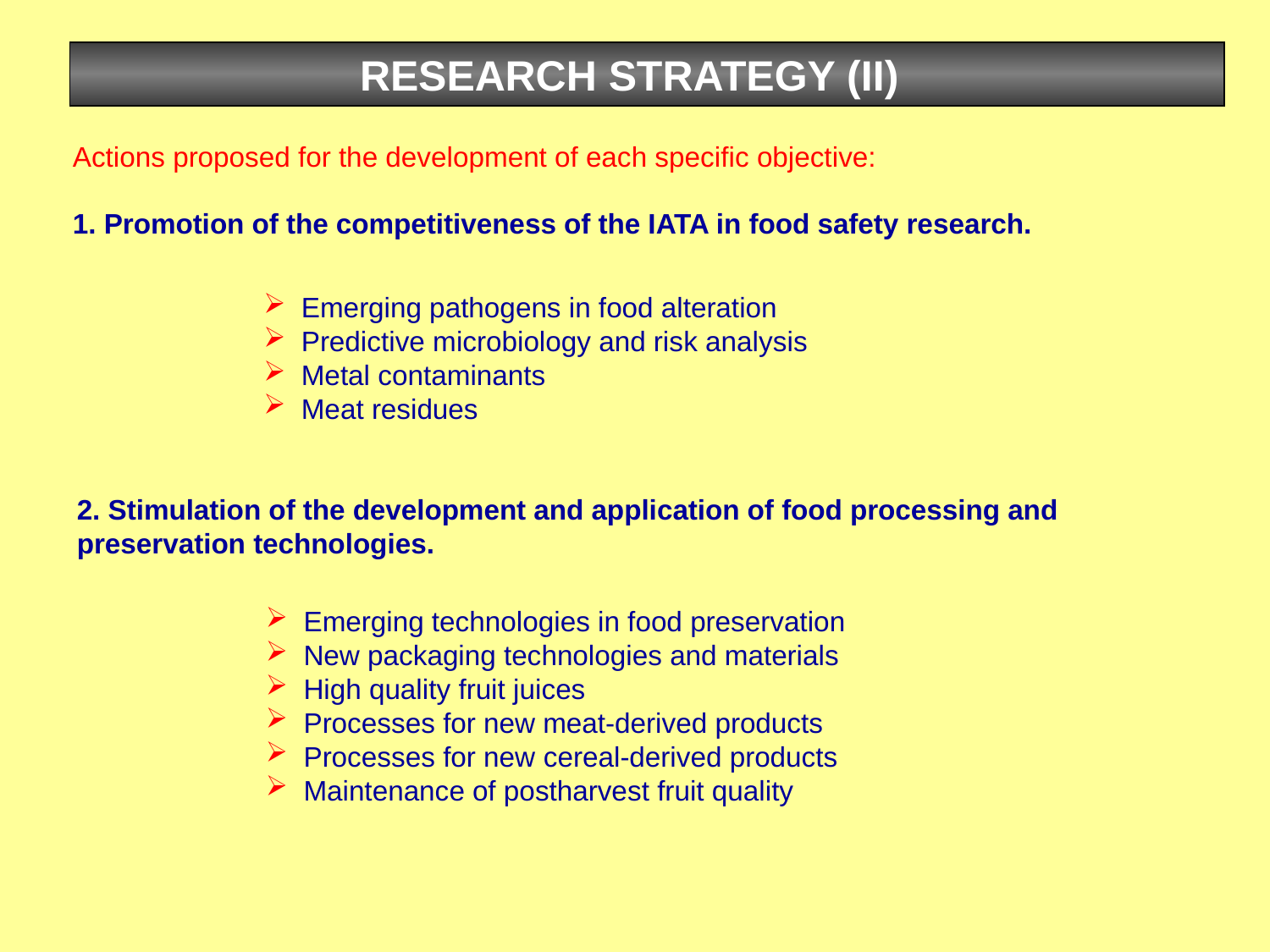

RESEARCH STRATEGY (II)
Actions proposed for the development of each specific objective:

1. Promotion of the competitiveness of the IATA in food safety research.
 Emerging pathogens in food alteration
 Predictive microbiology and risk analysis
 Metal contaminants
 Meat residues
2. Stimulation of the development and application of food processing and   preservation technologies.
 Emerging technologies in food preservation
 New packaging technologies and materials
 High quality fruit juices
 Processes for new meat-derived products
 Processes for new cereal-derived products
 Maintenance of postharvest fruit quality